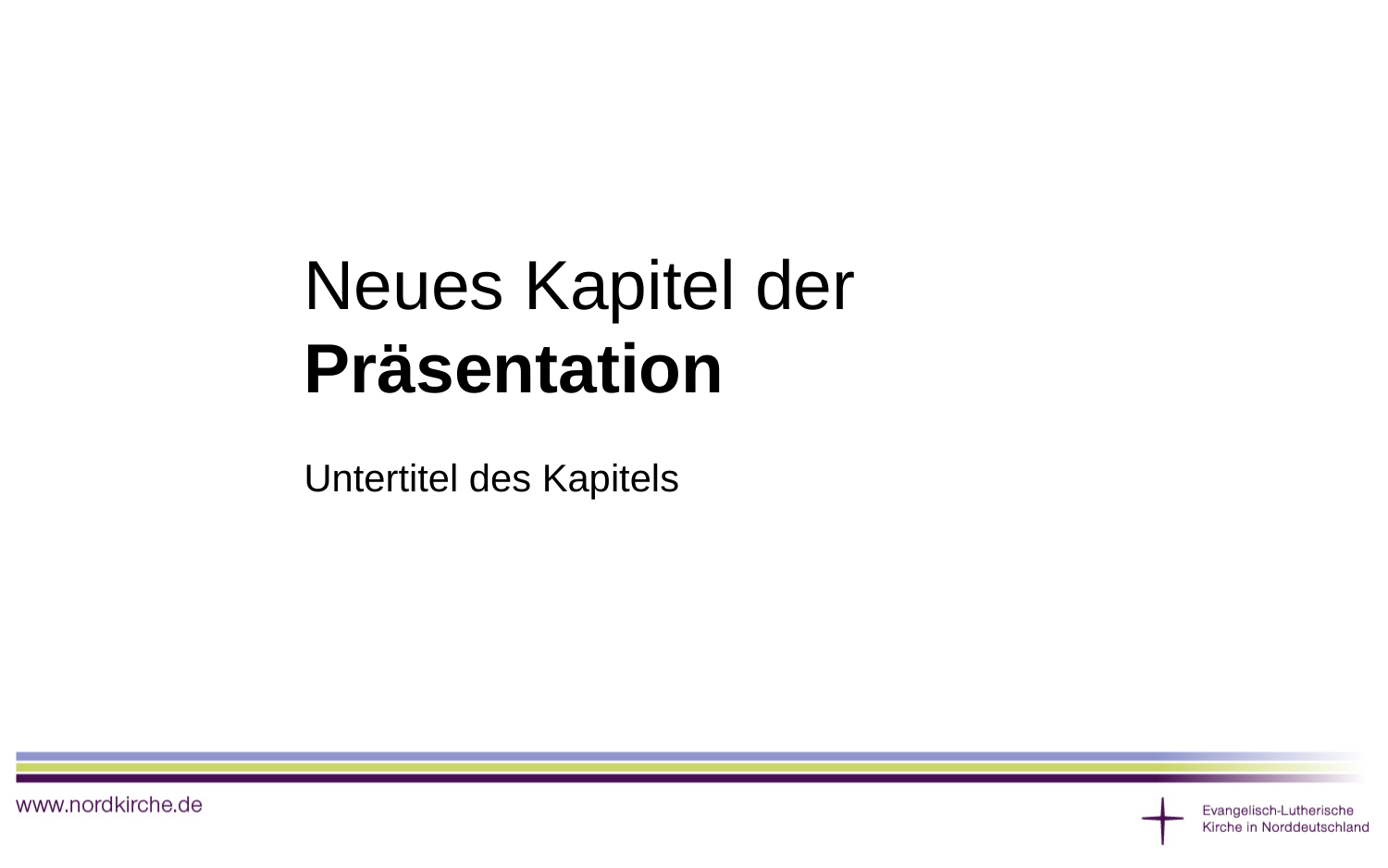

# Neues Kapitel der Präsentation Untertitel des Kapitels